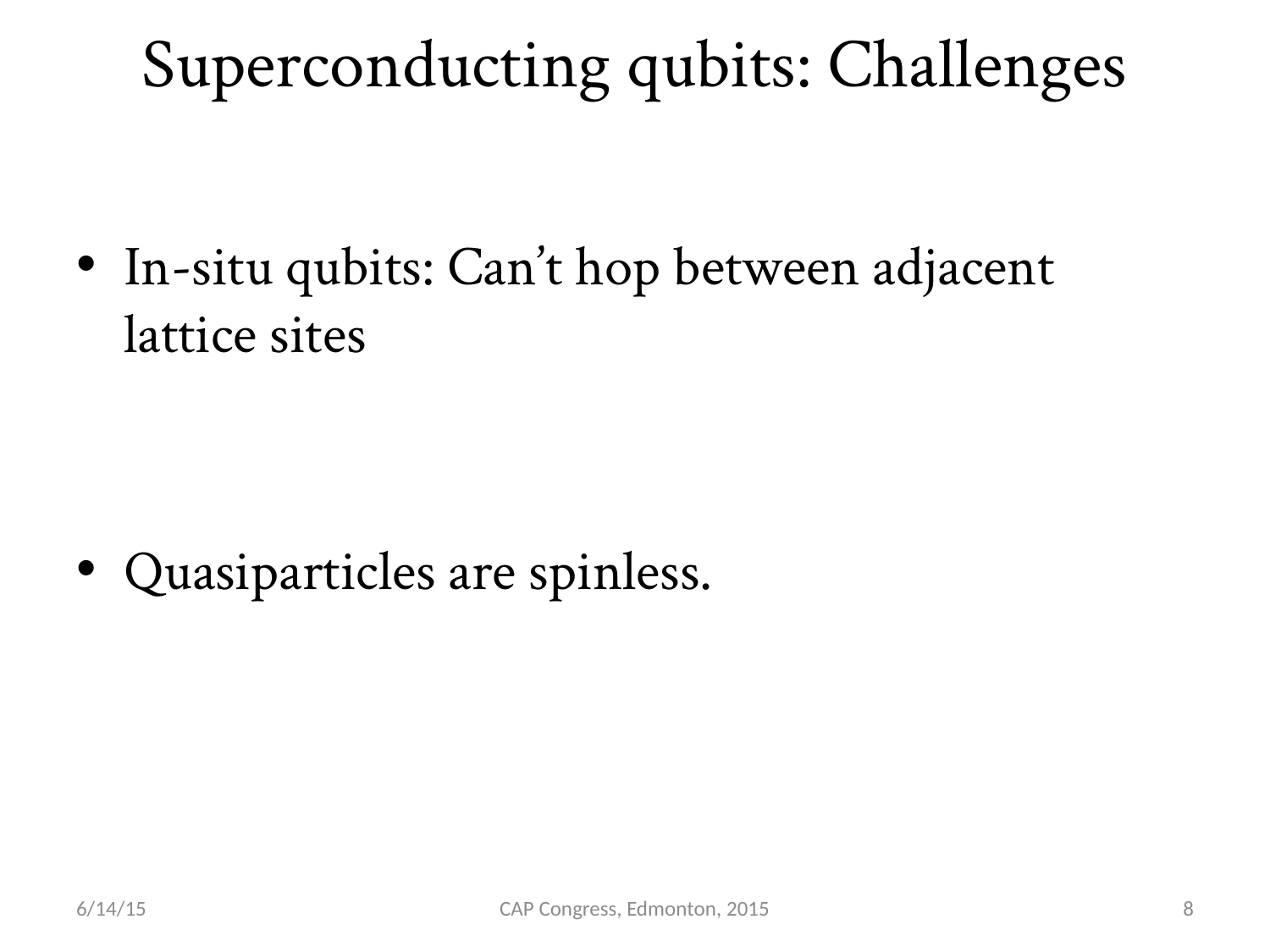

# Superconducting qubits: Challenges
In-situ qubits: Can’t hop between adjacent lattice sites

Quasiparticles are spinless.
6/14/15
CAP Congress, Edmonton, 2015
8